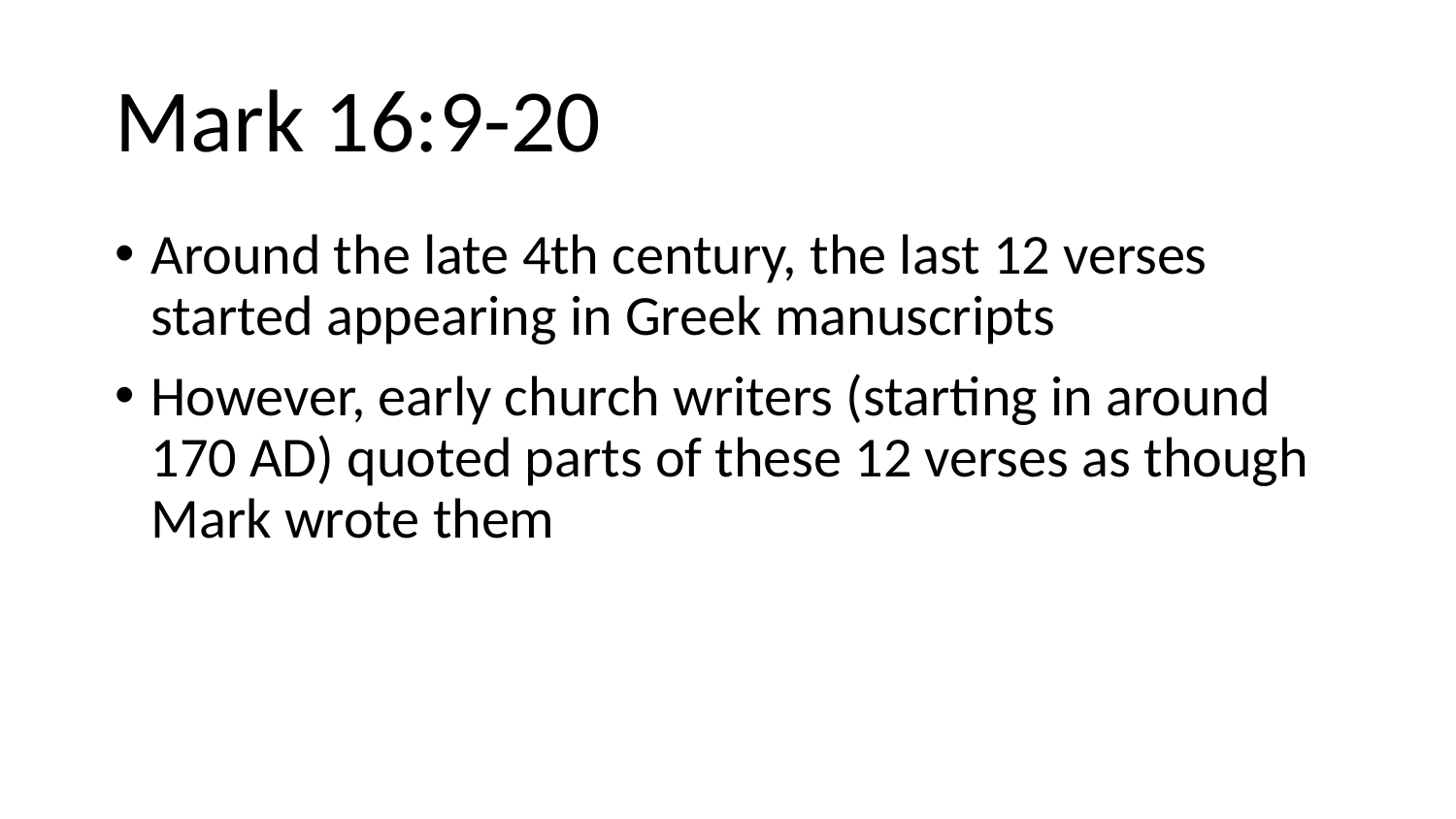

# Mark 16:9-20
Around the late 4th century, the last 12 verses started appearing in Greek manuscripts
However, early church writers (starting in around 170 AD) quoted parts of these 12 verses as though Mark wrote them